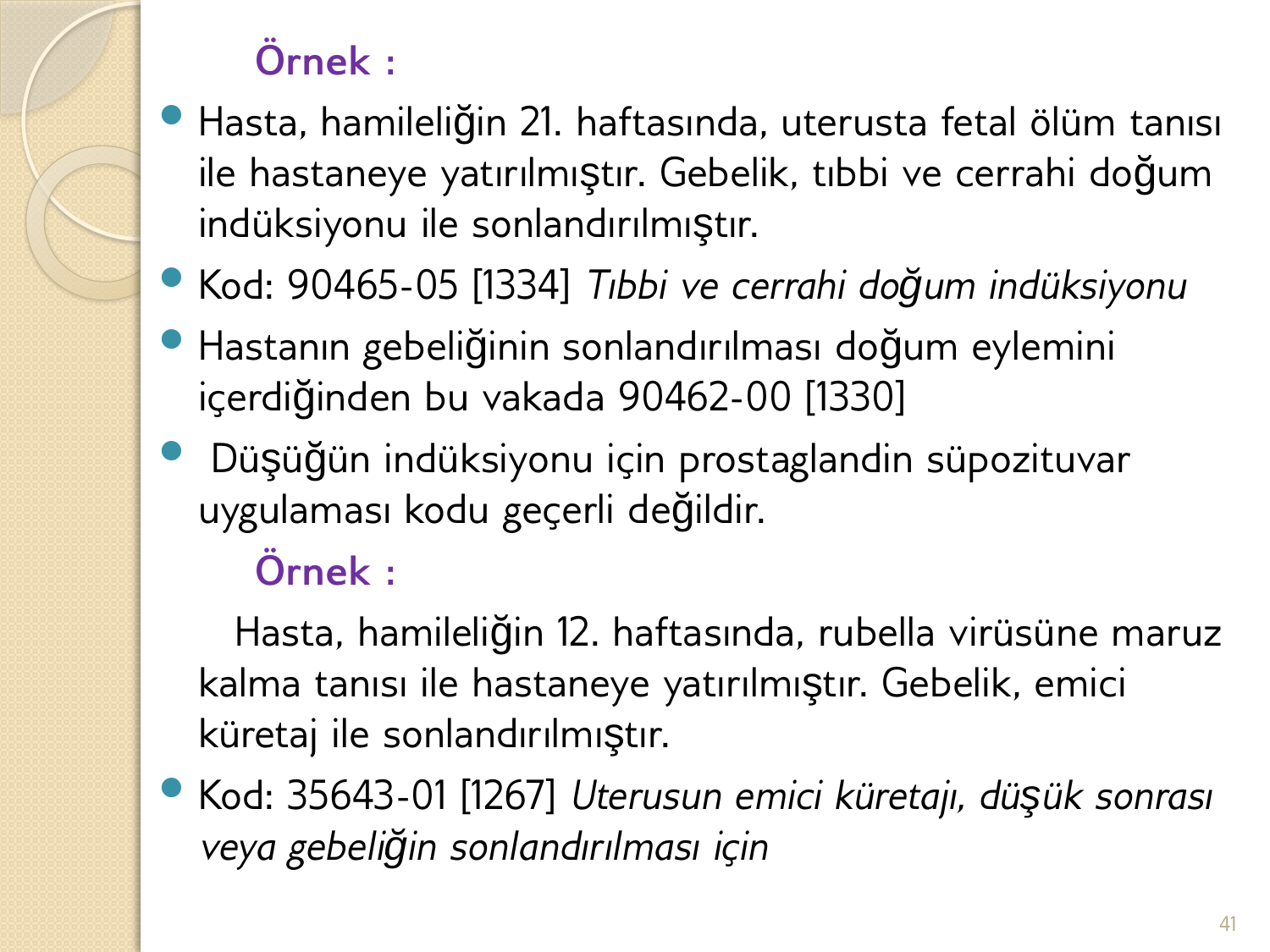

Örnek :
Hasta, hamileliğin 21. haftasında, uterusta fetal ölüm tanısı ile hastaneye yatırılmıştır. Gebelik, tıbbi ve cerrahi doğum indüksiyonu ile sonlandırılmıştır.
Kod: 90465-05 [1334] Tıbbi ve cerrahi doğum indüksiyonu
Hastanın gebeliğinin sonlandırılması doğum eylemini içerdiğinden bu vakada 90462-00 [1330]
 Düşüğün indüksiyonu için prostaglandin süpozituvar uygulaması kodu geçerli değildir.
       Örnek :
      Hasta, hamileliğin 12. haftasında, rubella virüsüne maruz kalma tanısı ile hastaneye yatırılmıştır. Gebelik, emici küretaj ile sonlandırılmıştır.
Kod: 35643-01 [1267] Uterusun emici küretajı, düşük sonrası veya gebeliğin sonlandırılması için
#
41